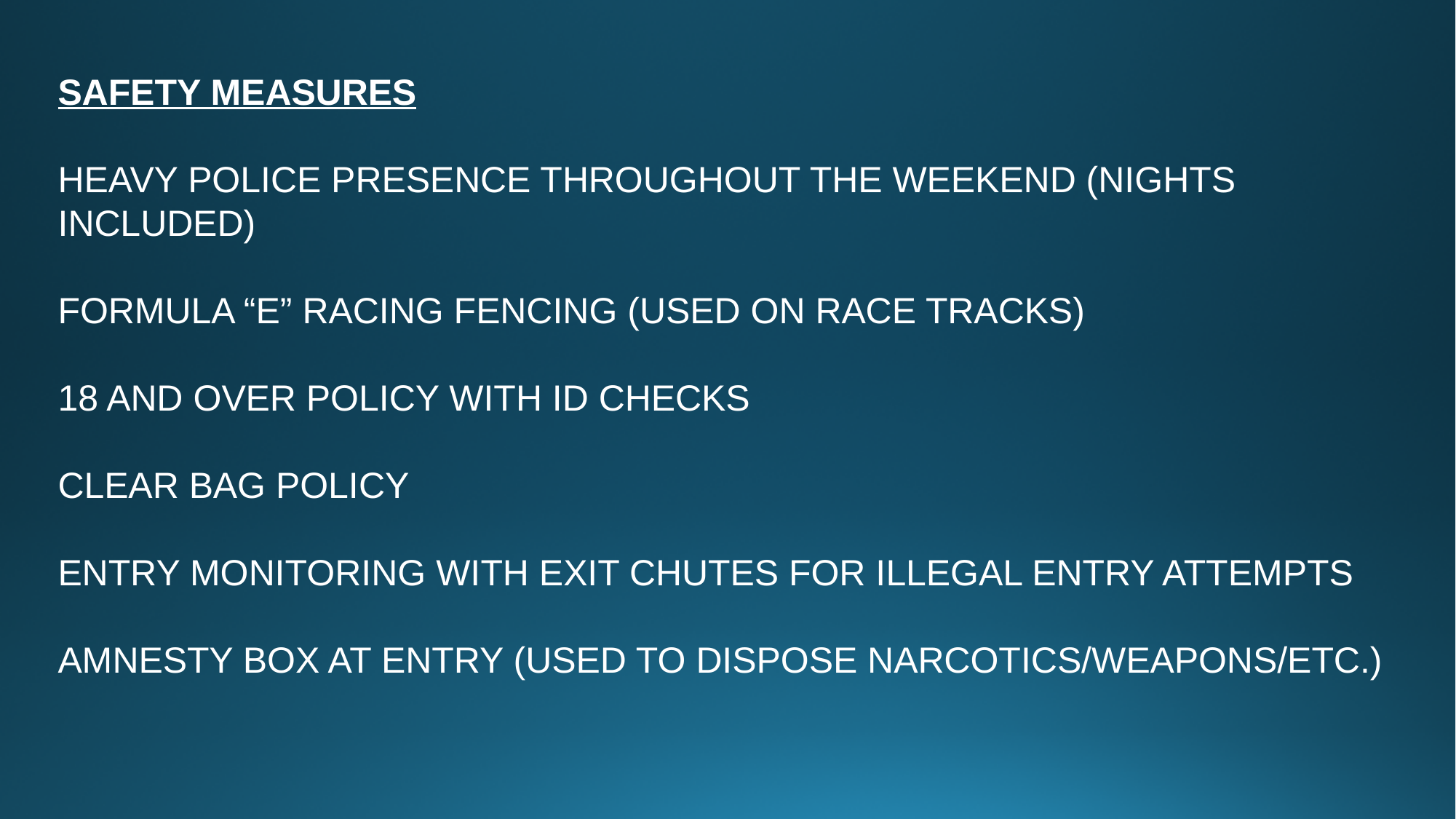

SAFETY MEASURES

HEAVY POLICE PRESENCE THROUGHOUT THE WEEKEND (NIGHTS INCLUDED)

FORMULA “E” RACING FENCING (USED ON RACE TRACKS)

18 AND OVER POLICY WITH ID CHECKS

CLEAR BAG POLICY

ENTRY MONITORING WITH EXIT CHUTES FOR ILLEGAL ENTRY ATTEMPTS

AMNESTY BOX AT ENTRY (USED TO DISPOSE NARCOTICS/WEAPONS/ETC.)